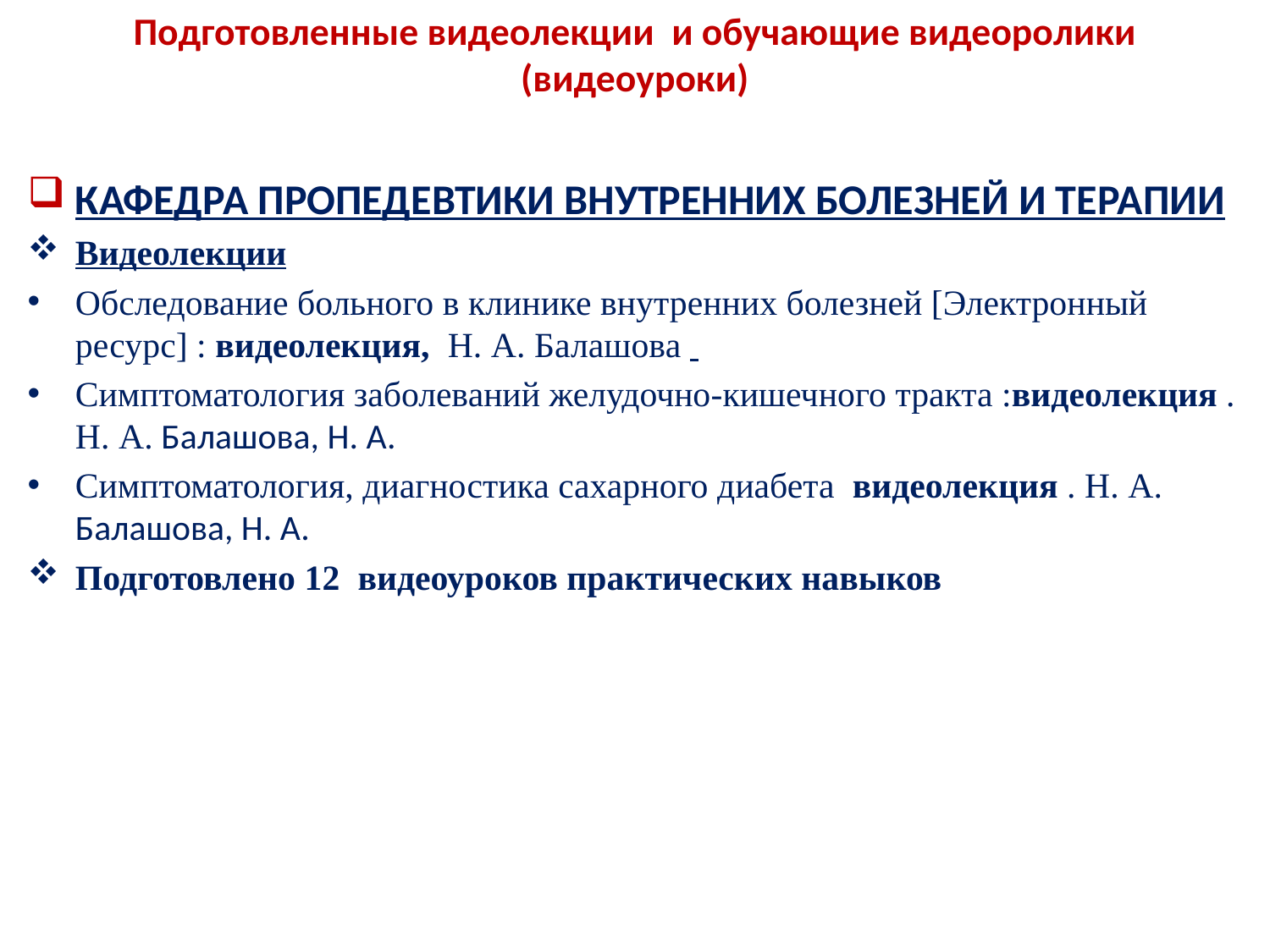

# Подготовленные видеолекции  и обучающие видеоролики (видеоуроки)
КАФЕДРА ПРОПЕДЕВТИКИ ВНУТРЕННИХ БОЛЕЗНЕЙ И ТЕРАПИИ
Видеолекции
Обследование больного в клинике внутренних болезней [Электронный ресурс] : видеолекция,  Н. А. Балашова
Симптоматология заболеваний желудочно-кишечного тракта :видеолекция . Н. А. Балашова, Н. А.
Симптоматология, диагностика сахарного диабета  видеолекция . Н. А. Балашова, Н. А.
Подготовлено 12  видеоуроков практических навыков